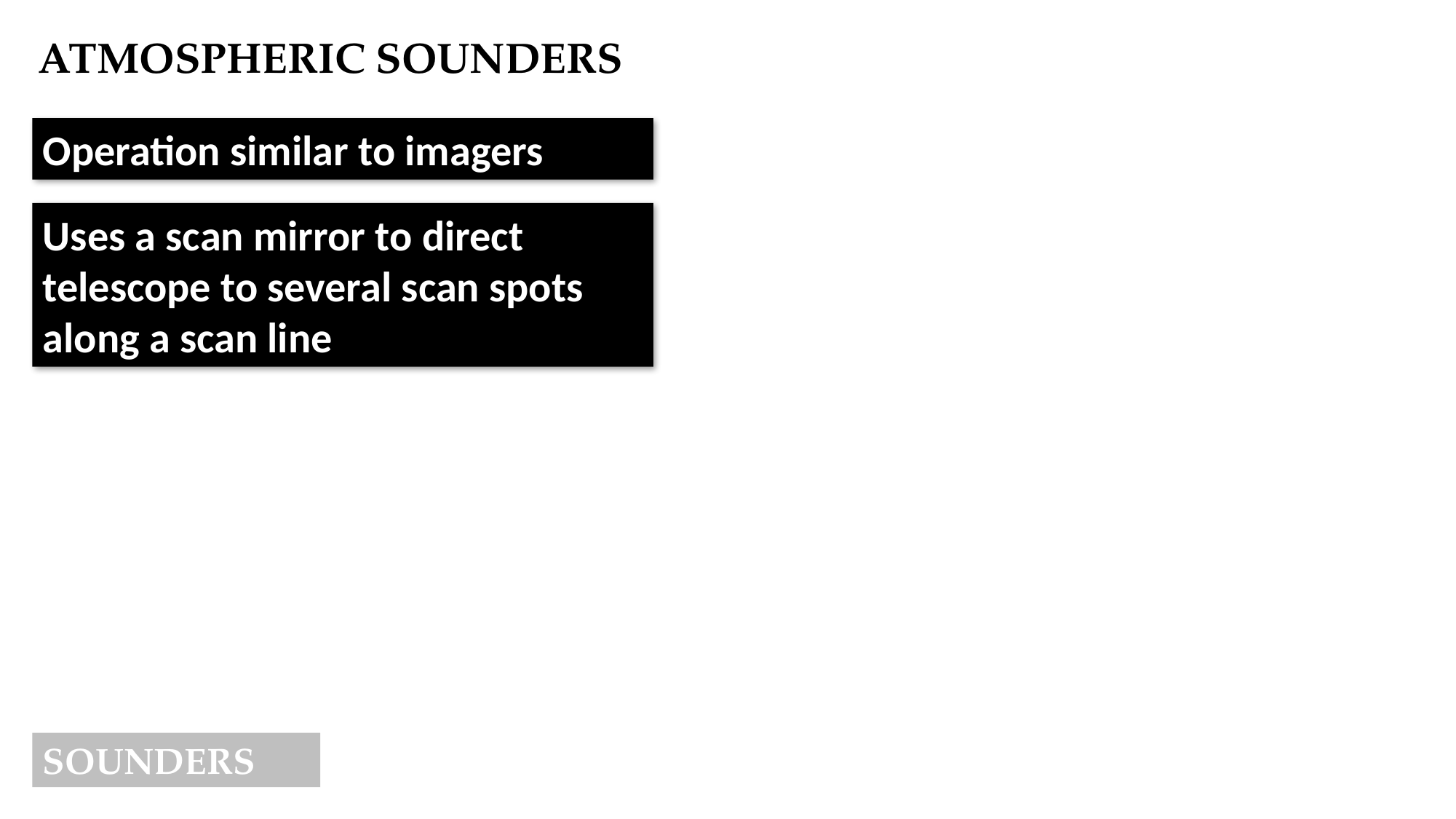

ATMOSPHERIC SOUNDERS
Operation similar to imagers
Uses a scan mirror to direct telescope to several scan spots along a scan line
SOUNDERS